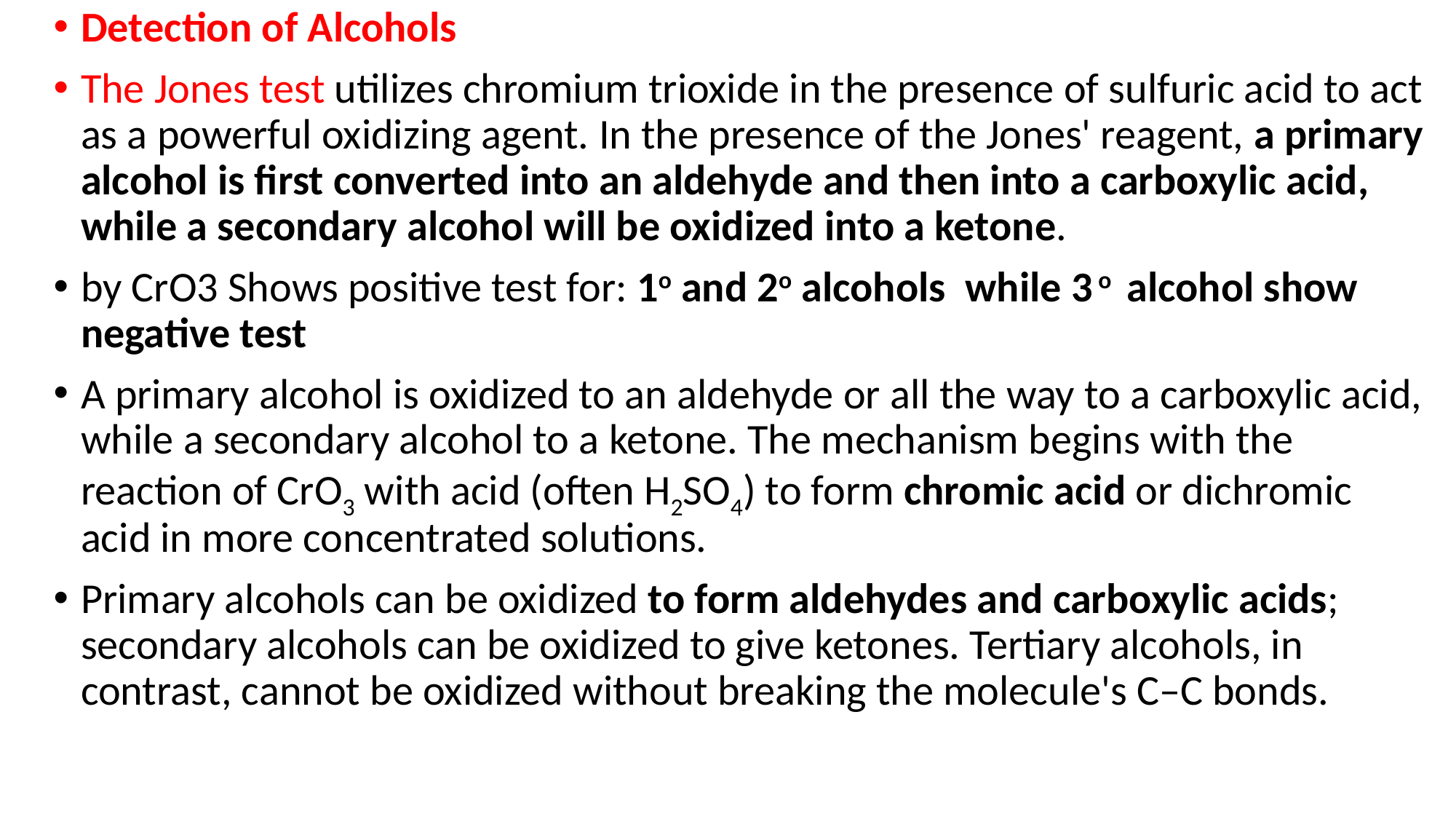

Detection of Alcohols
The Jones test utilizes chromium trioxide in the presence of sulfuric acid to act as a powerful oxidizing agent. In the presence of the Jones' reagent, a primary alcohol is first converted into an aldehyde and then into a carboxylic acid, while a secondary alcohol will be oxidized into a ketone.
by CrO3 Shows positive test for: 1o and 2o alcohols  while 3 o  alcohol show negative test
A primary alcohol is oxidized to an aldehyde or all the way to a carboxylic acid, while a secondary alcohol to a ketone. The mechanism begins with the reaction of CrO3 with acid (often H2SO4) to form chromic acid or dichromic acid in more concentrated solutions.
Primary alcohols can be oxidized to form aldehydes and carboxylic acids; secondary alcohols can be oxidized to give ketones. Tertiary alcohols, in contrast, cannot be oxidized without breaking the molecule's C–C bonds.